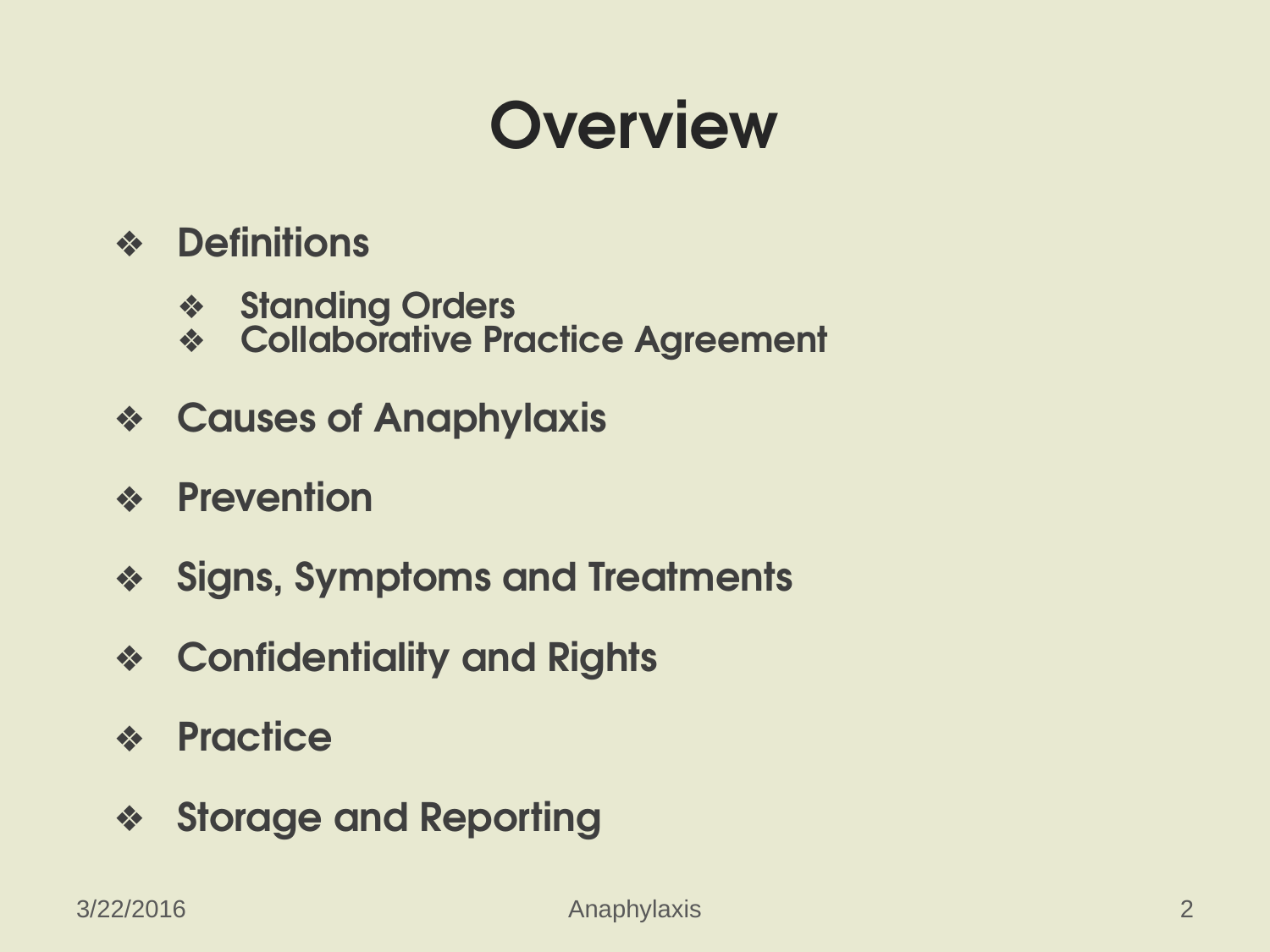

# Overview
Definitions

Standing Orders
Collaborative Practice Agreement
Causes of Anaphylaxis
Prevention
Signs, Symptoms and Treatments
Confidentiality and Rights
Practice
Storage and Reporting
3/22/2016
Anaphylaxis
2